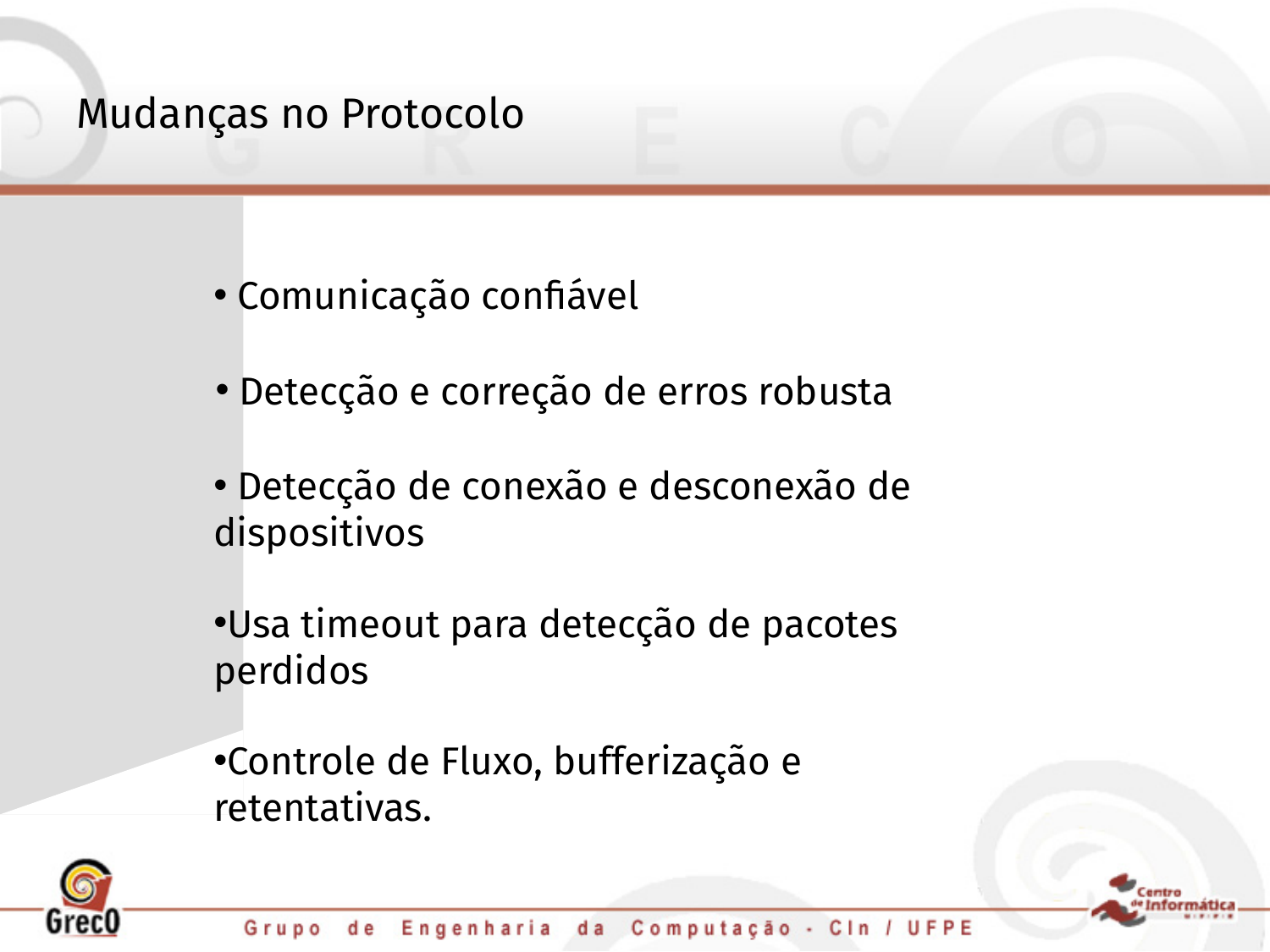

# Mudanças no Protocolo
 Comunicação confiável
 Detecção e correção de erros robusta
 Detecção de conexão e desconexão de dispositivos
Usa timeout para detecção de pacotes perdidos
Controle de Fluxo, bufferização e retentativas.